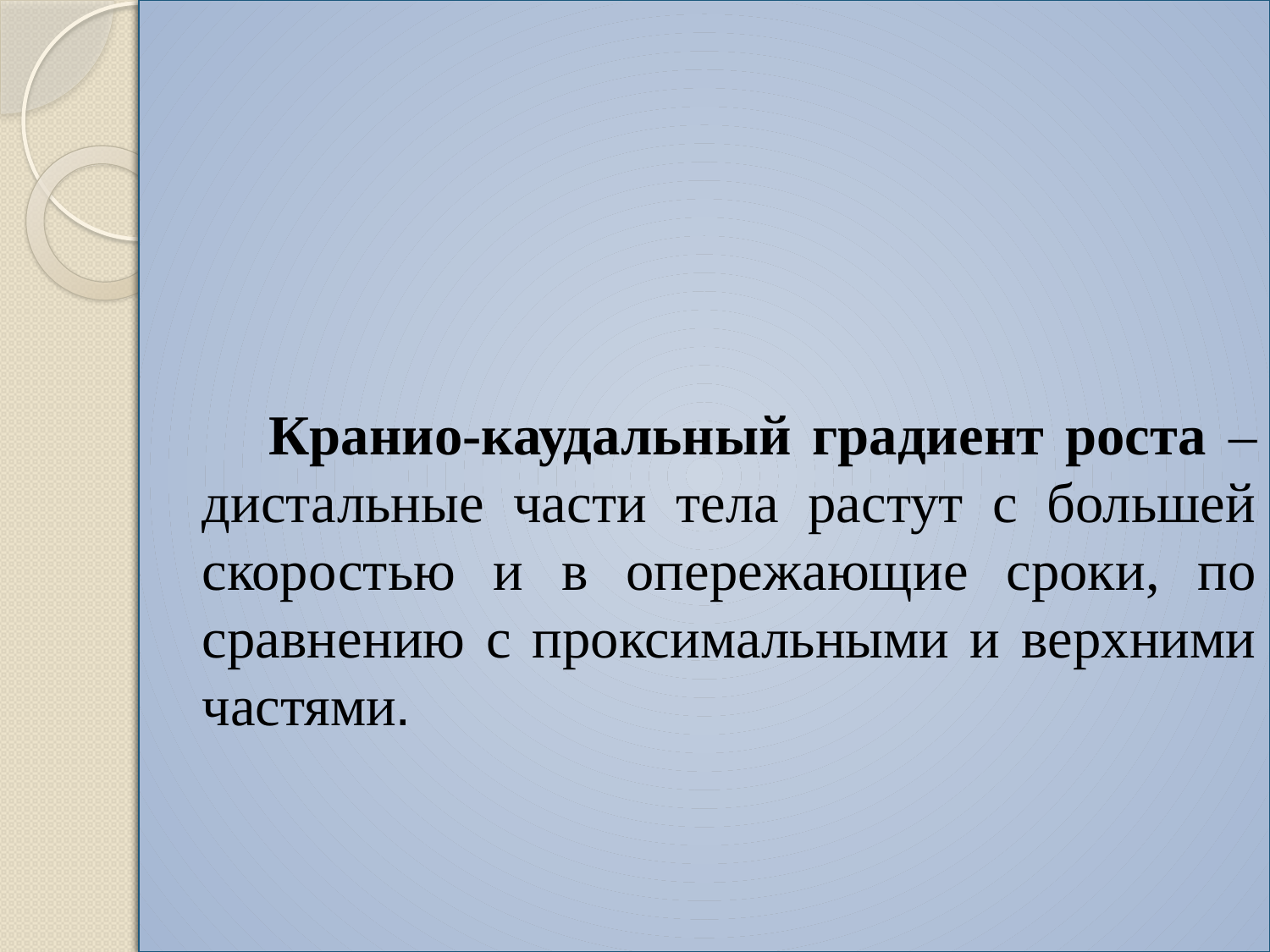

Кранио-каудальный градиент роста – дистальные части тела растут с большей скоростью и в опережающие сроки, по сравнению с проксимальными и верхними частями.